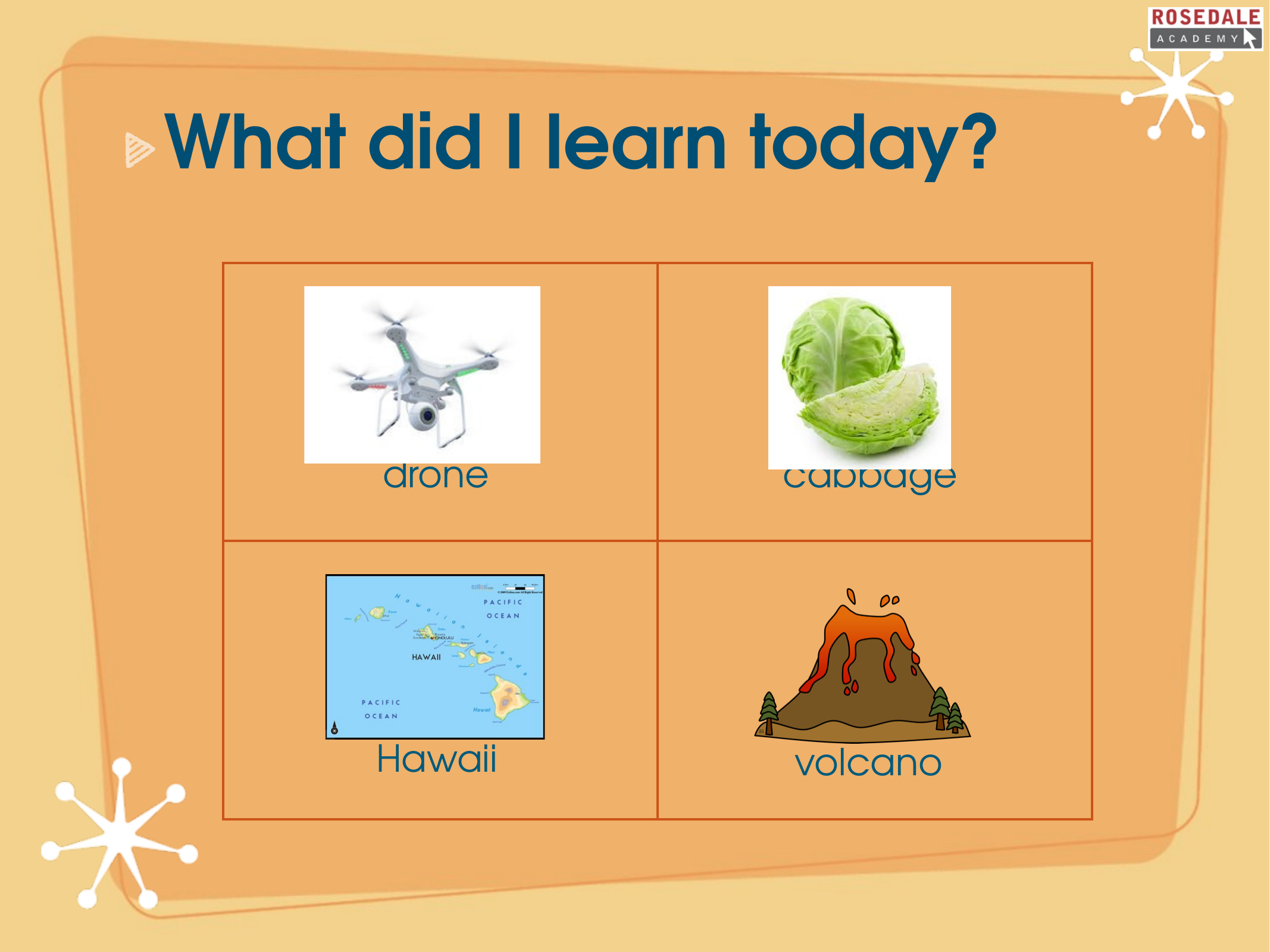

# What did I learn today?

| drone | cabbage |
| --- | --- |
| Hawaii | volcano |